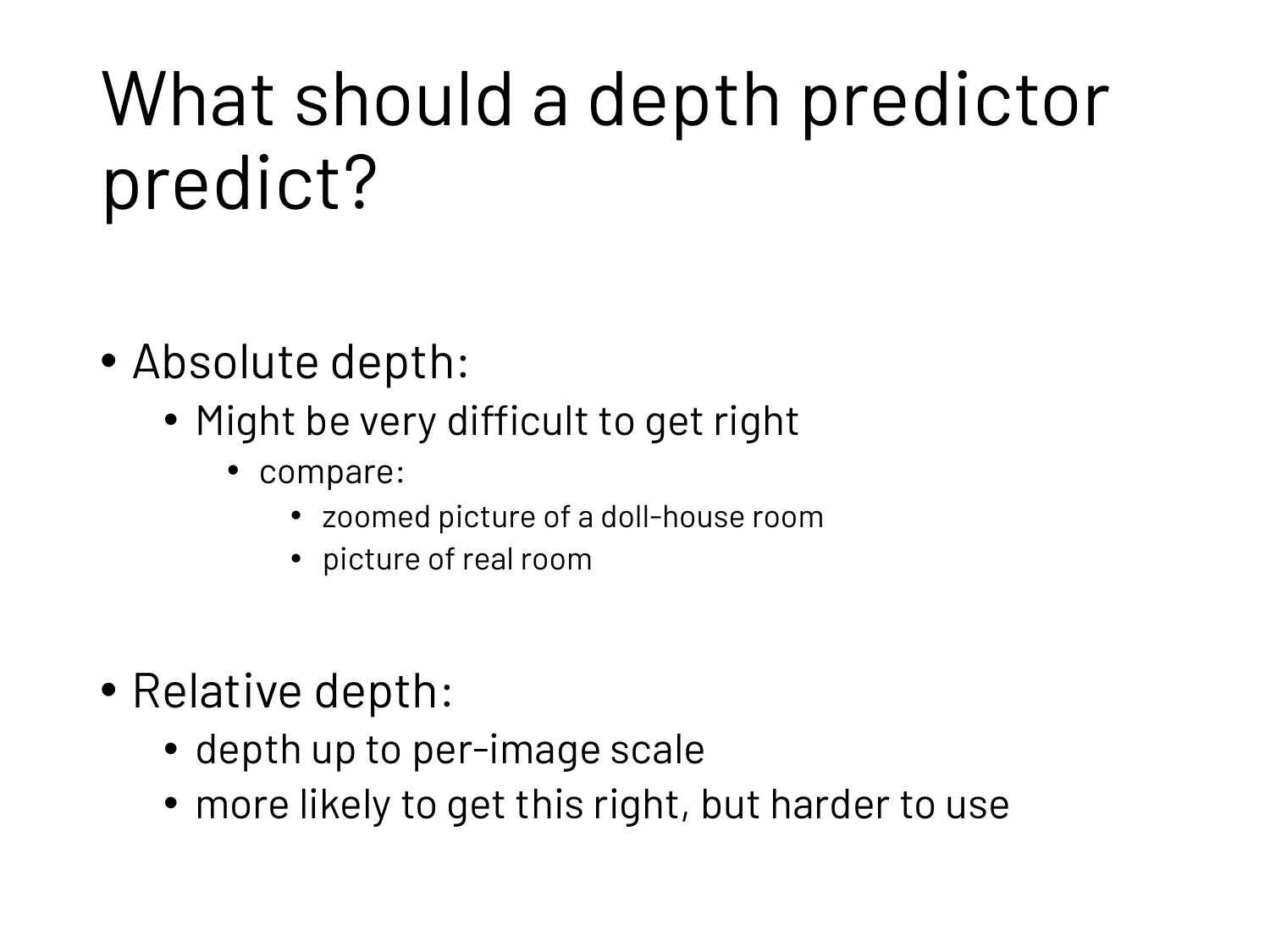

# What should a depth predictor predict?

Absolute depth:
Might be very difficult to get right
compare:
zoomed picture of a doll-house room
picture of real room

Relative depth:
depth up to per-image scale
more likely to get this right, but harder to use